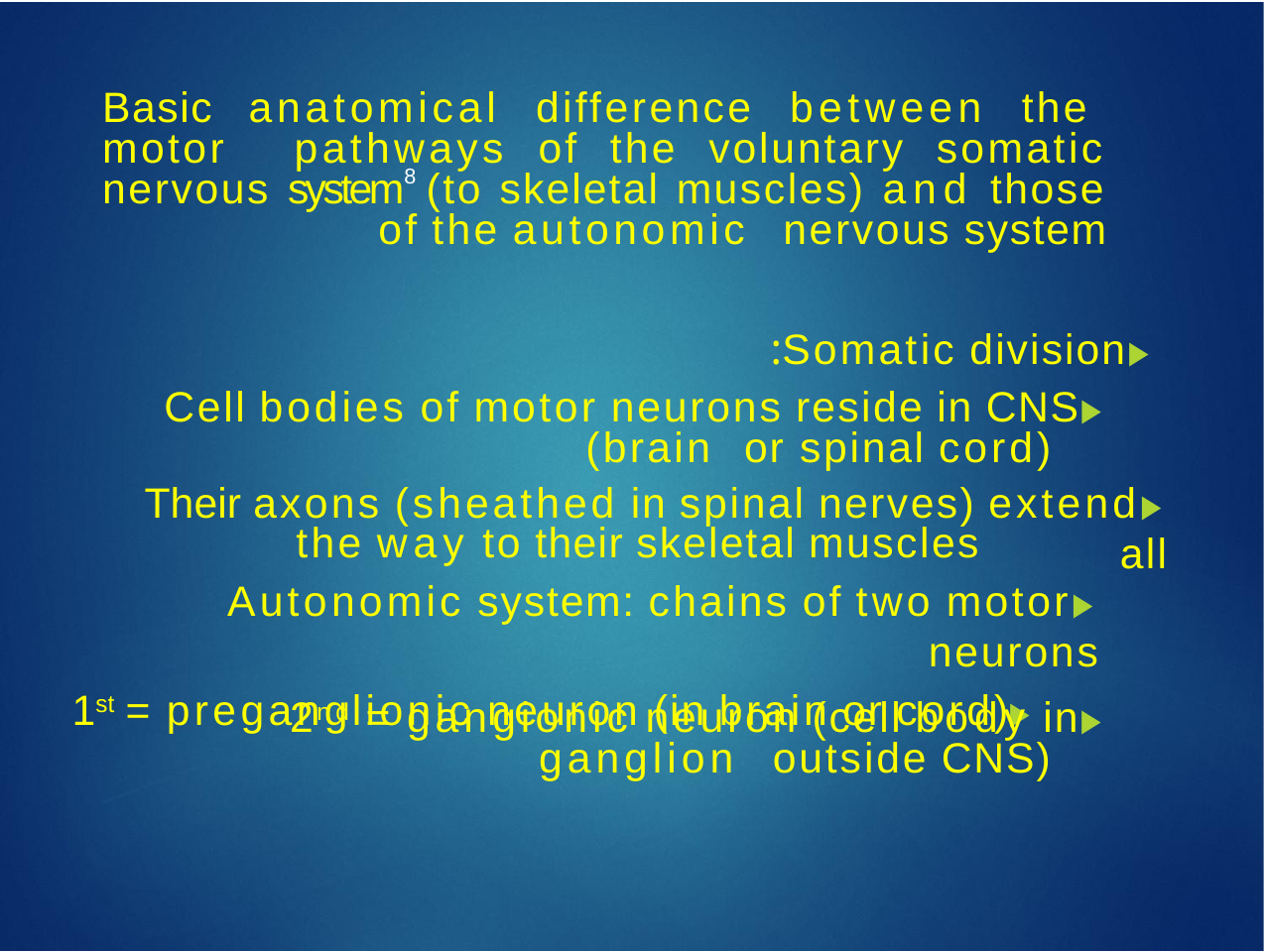

Basic anatomical difference between the motor  pathways of the voluntary somatic nervous system8  (to skeletal muscles) and those of the autonomic  nervous system

▶	Somatic division:
▶	Cell bodies of motor neurons reside in CNS (brain  or spinal cord)
▶	Their axons (sheathed in spinal nerves) extend all
the way to their skeletal muscles
▶	Autonomic system: chains of two motor neurons
▶	1st = preganglionic neuron (in brain or cord)
▶	2nd = gangionic neuron (cell body in ganglion  outside CNS)